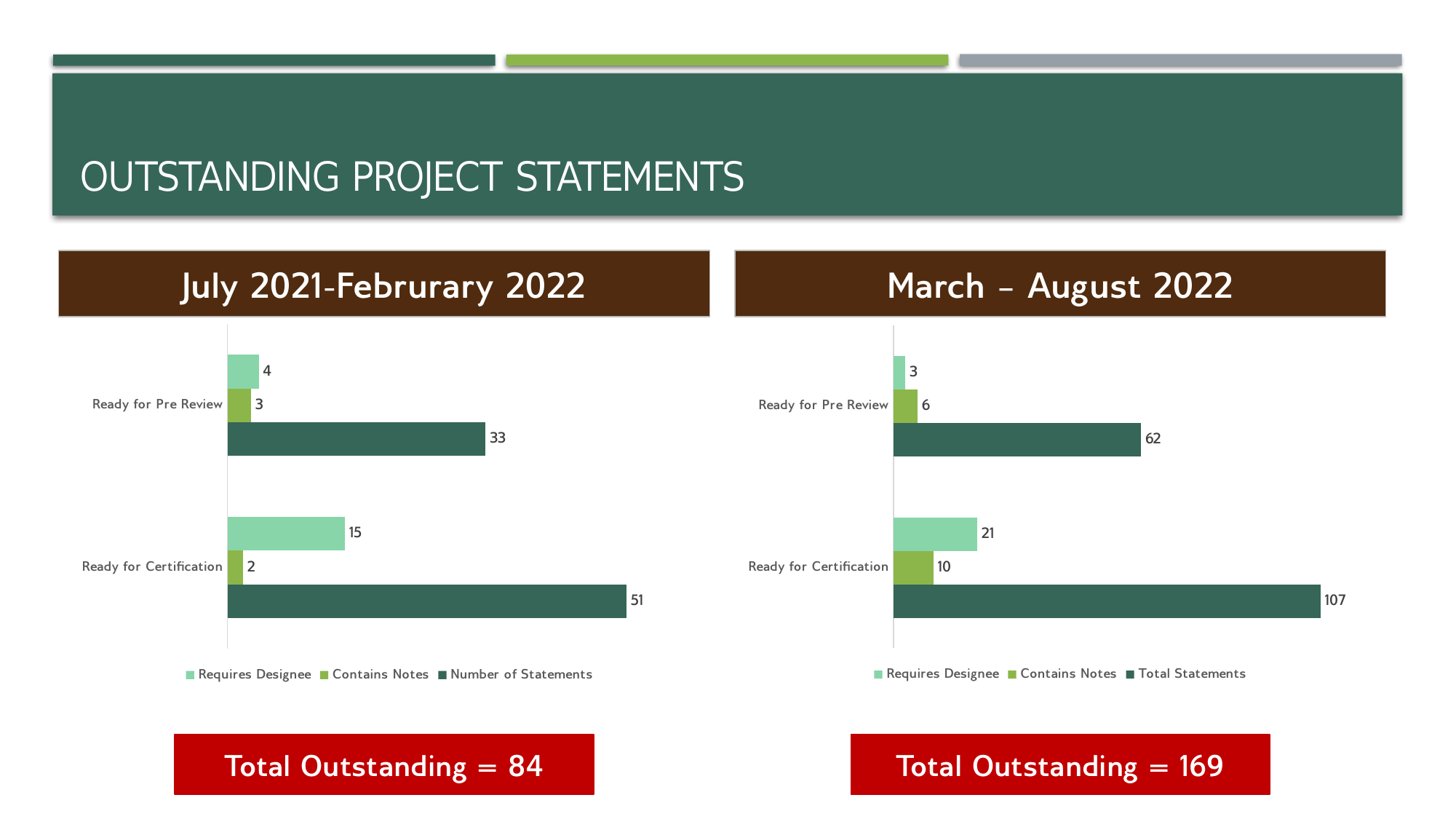

# Outstanding Project statements
July 2021-Februrary 2022
March – August 2022

### Chart

| Category | Number of Statements | Contains Notes | Requires Designee |
|---|---|---|---|
| Ready for Certification | 51.0 | 2.0 | 15.0 |
| Ready for Pre Review | 33.0 | 3.0 | 4.0 |

### Chart

| Category | Total Statements | Contains Notes | Requires Designee |
|---|---|---|---|
| Ready for Certification | 107.0 | 10.0 | 21.0 |
| Ready for Pre Review | 62.0 | 6.0 | 3.0 |
Total Outstanding = 84
Total Outstanding = 169